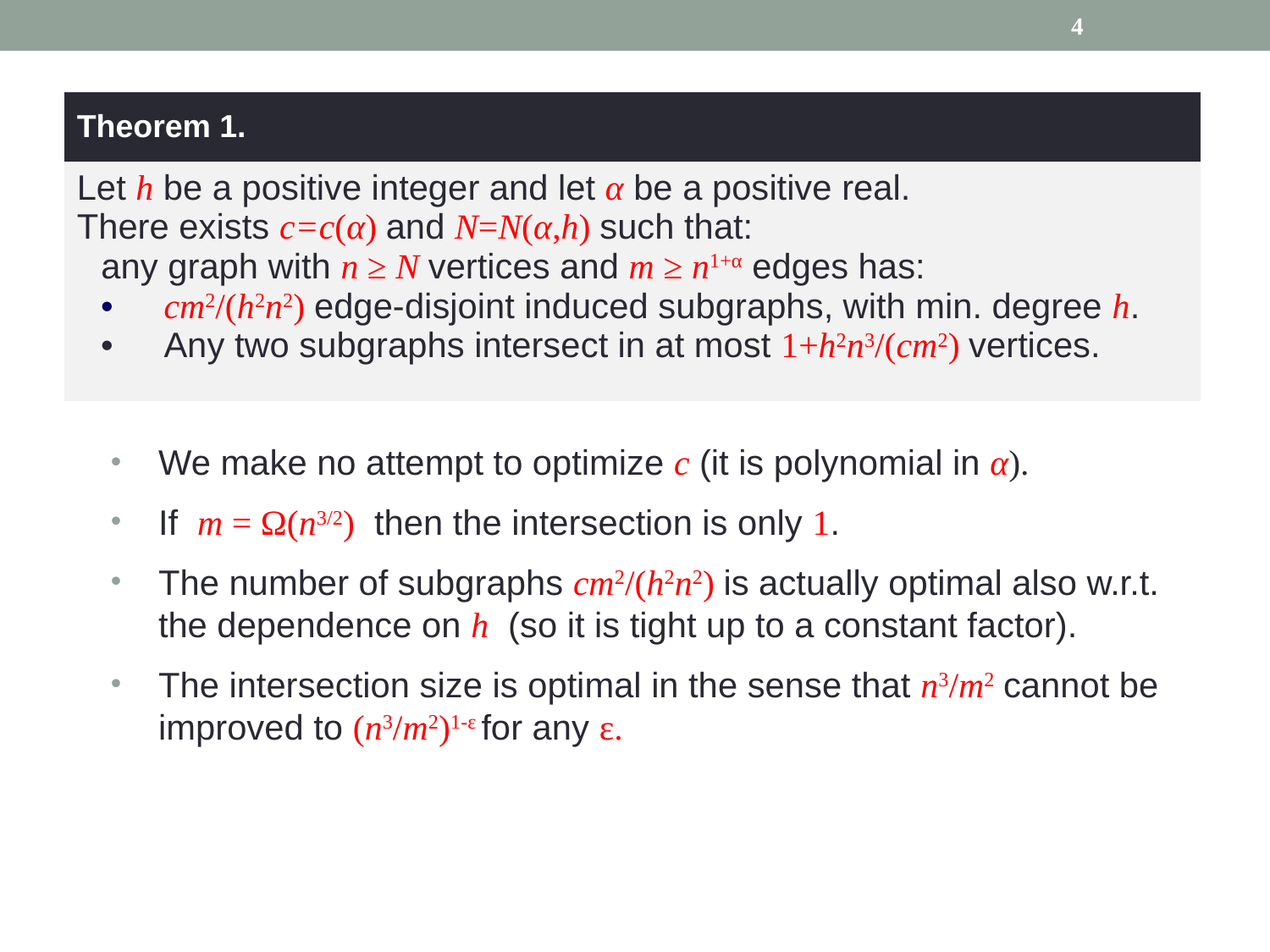

4
| Theorem 1. |
| --- |
| Let h be a positive integer and let α be a positive real. There exists c=c(α) and N=N(α,h) such that: any graph with n ≥ N vertices and m ≥ n1+α edges has: cm2/(h2n2) edge-disjoint induced subgraphs, with min. degree h. Any two subgraphs intersect in at most 1+h2n3/(cm2) vertices. |
We make no attempt to optimize c (it is polynomial in α).
If  m = Ω(n3/2)  then the intersection is only 1.
The number of subgraphs cm2/(h2n2) is actually optimal also w.r.t. the dependence on h  (so it is tight up to a constant factor).
The intersection size is optimal in the sense that n3/m2 cannot be improved to (n3/m2)1-ε for any ε.